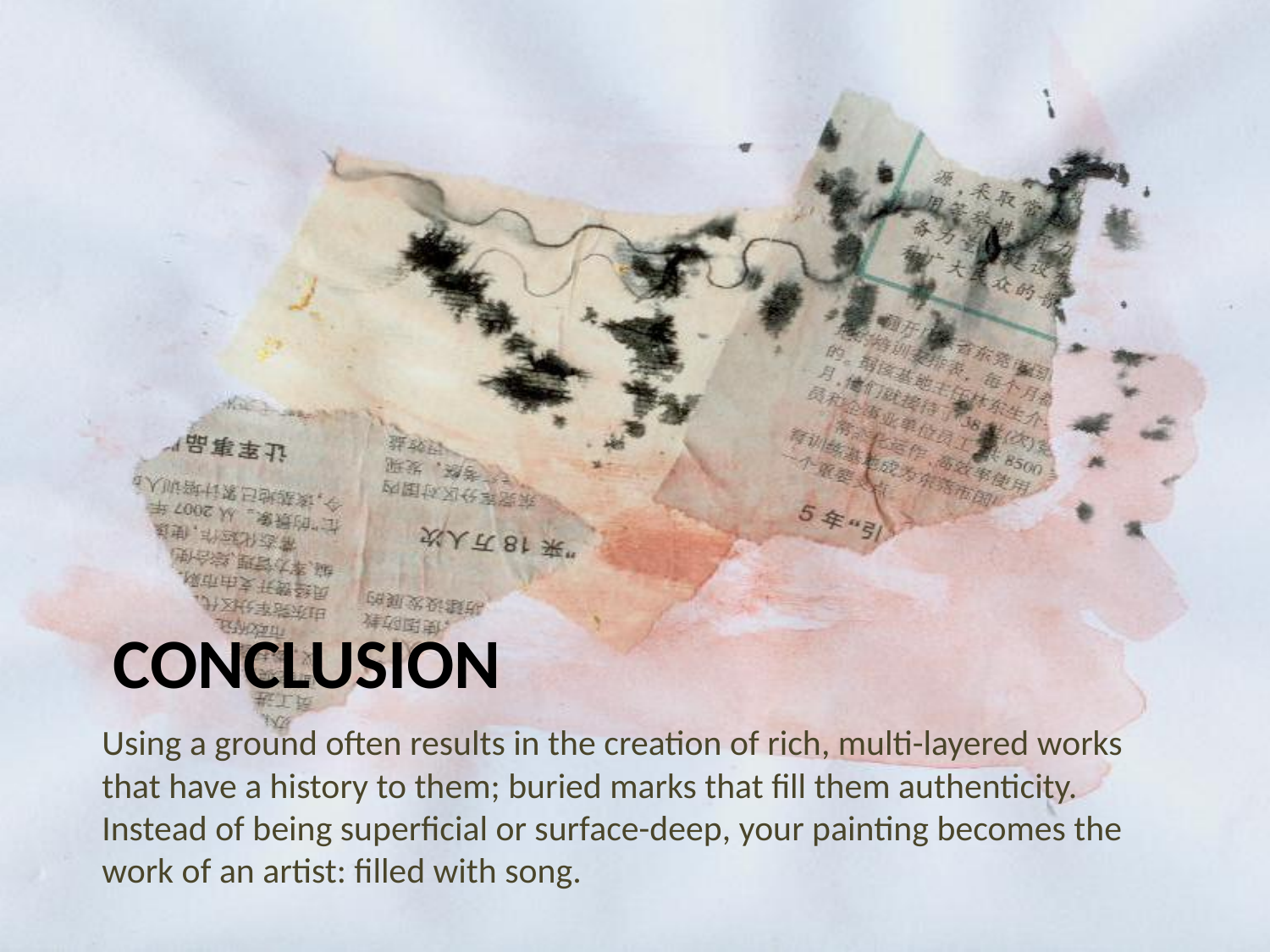

# Conclusion
Using a ground often results in the creation of rich, multi-layered works that have a history to them; buried marks that fill them authenticity. Instead of being superficial or surface-deep, your painting becomes the work of an artist: filled with song.